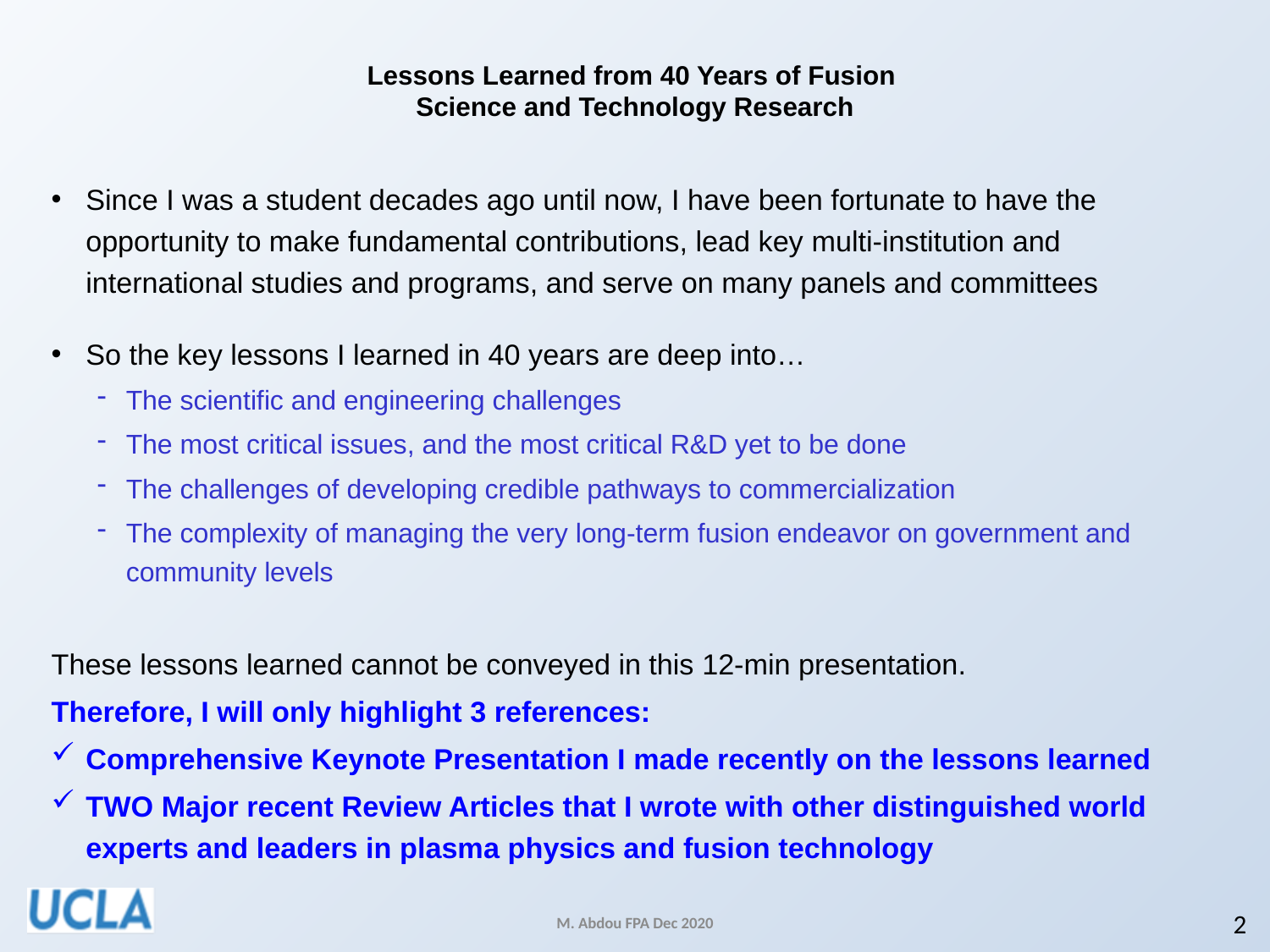

# Lessons Learned from 40 Years of Fusion Science and Technology Research
Since I was a student decades ago until now, I have been fortunate to have the opportunity to make fundamental contributions, lead key multi-institution and international studies and programs, and serve on many panels and committees

So the key lessons I learned in 40 years are deep into…
The scientific and engineering challenges
The most critical issues, and the most critical R&D yet to be done
The challenges of developing credible pathways to commercialization
The complexity of managing the very long-term fusion endeavor on government and community levels

These lessons learned cannot be conveyed in this 12-min presentation.
Therefore, I will only highlight 3 references:
Comprehensive Keynote Presentation I made recently on the lessons learned
TWO Major recent Review Articles that I wrote with other distinguished world experts and leaders in plasma physics and fusion technology

2
M. Abdou FPA Dec 2020